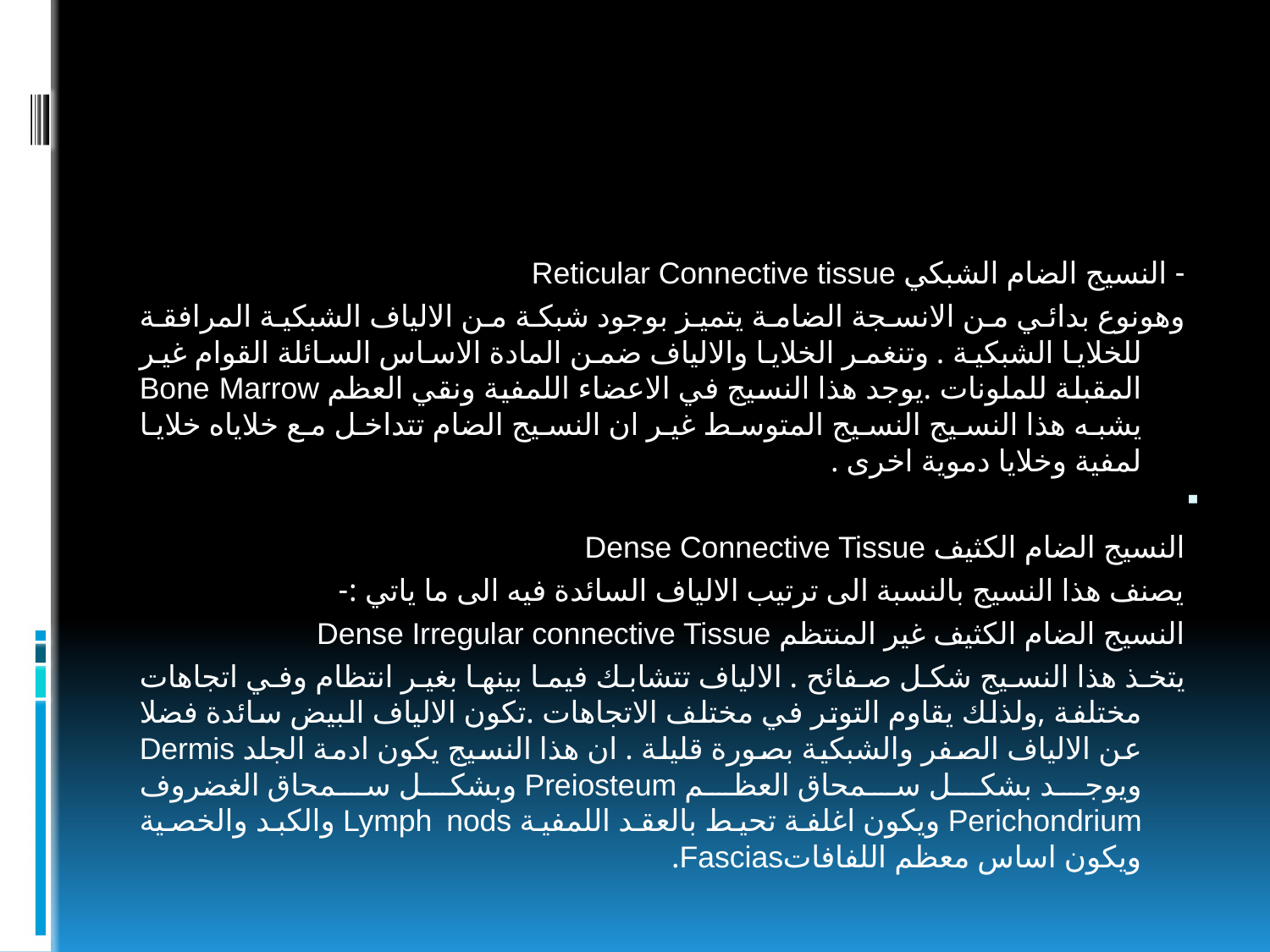

#
- النسيج الضام الشبكي Reticular Connective tissue
وهونوع بدائي من الانسجة الضامة يتميز بوجود شبكة من الالياف الشبكية المرافقة للخلايا الشبكية . وتنغمر الخلايا والالياف ضمن المادة الاساس السائلة القوام غير المقبلة للملونات .يوجد هذا النسيج في الاعضاء اللمفية ونقي العظم Bone Marrow يشبه هذا النسيج النسيج المتوسط غير ان النسيج الضام تتداخل مع خلاياه خلايا لمفية وخلايا دموية اخرى .

النسيج الضام الكثيف Dense Connective Tissue
يصنف هذا النسيج بالنسبة الى ترتيب الالياف السائدة فيه الى ما ياتي :-
النسيج الضام الكثيف غير المنتظم Dense Irregular connective Tissue
يتخذ هذا النسيج شكل صفائح . الالياف تتشابك فيما بينها بغير انتظام وفي اتجاهات مختلفة ,ولذلك يقاوم التوتر في مختلف الاتجاهات .تكون الالياف البيض سائدة فضلا عن الالياف الصفر والشبكية بصورة قليلة . ان هذا النسيج يكون ادمة الجلد Dermis ويوجد بشكل سمحاق العظم Preiosteum وبشكل سمحاق الغضروف Perichondrium ويكون اغلفة تحيط بالعقد اللمفية Lymph nods والكبد والخصية ويكون اساس معظم اللفافاتFascias.